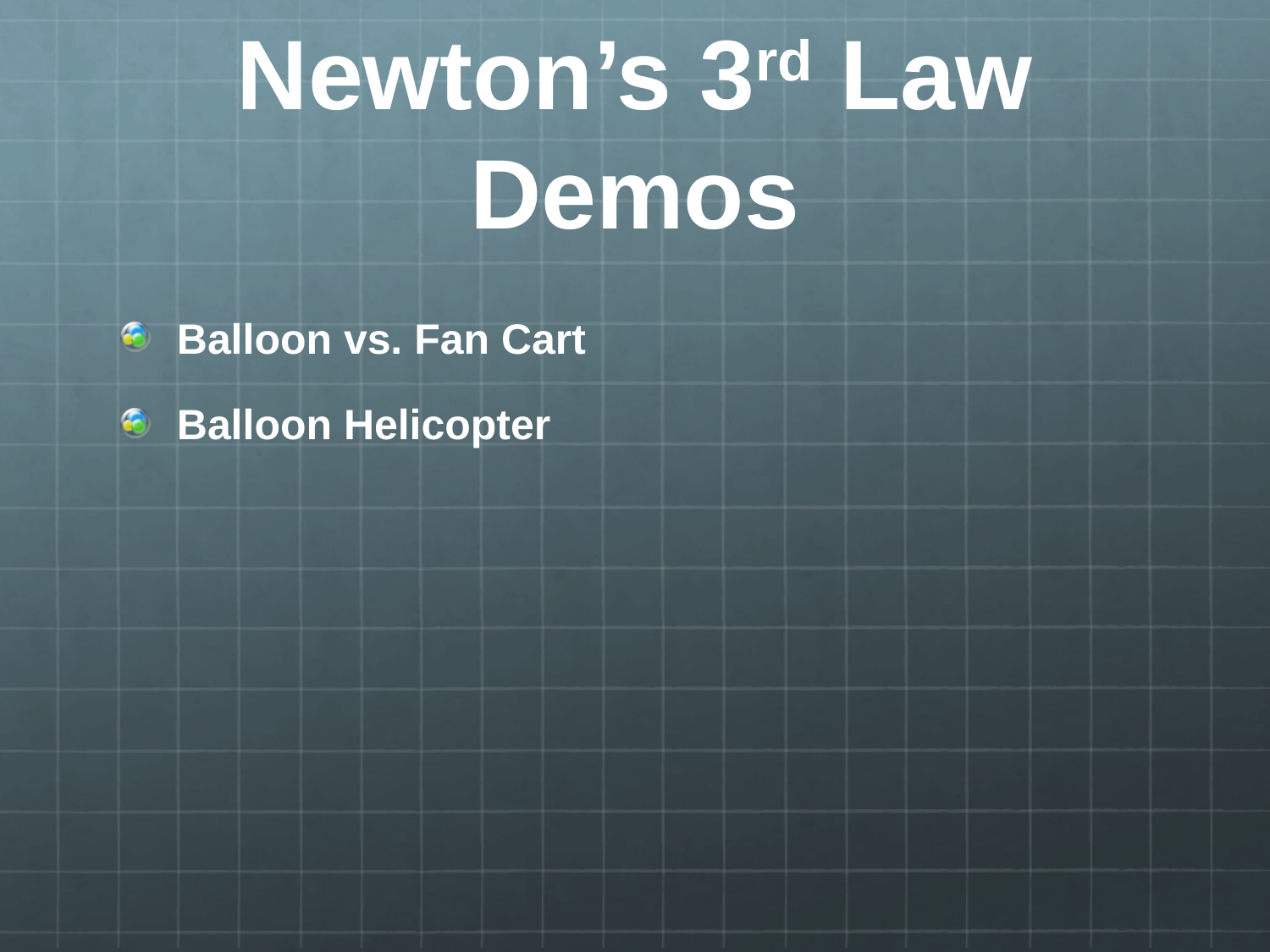

# Newton’s 3rd Law Demos
Balloon vs. Fan Cart
Balloon Helicopter